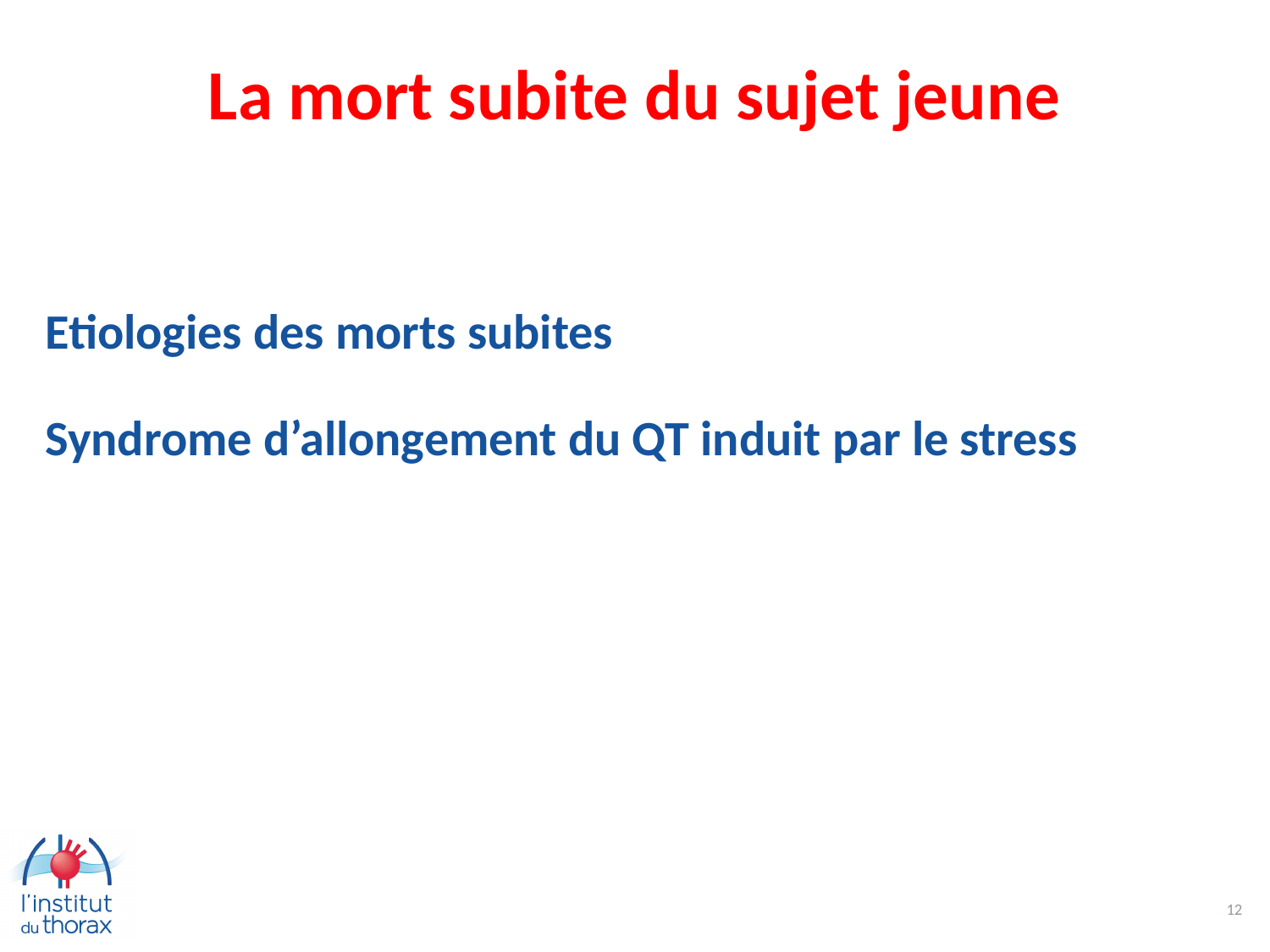

La mort subite du sujet jeune
Etiologies des morts subites

Syndrome d’allongement du QT induit par le stress
12